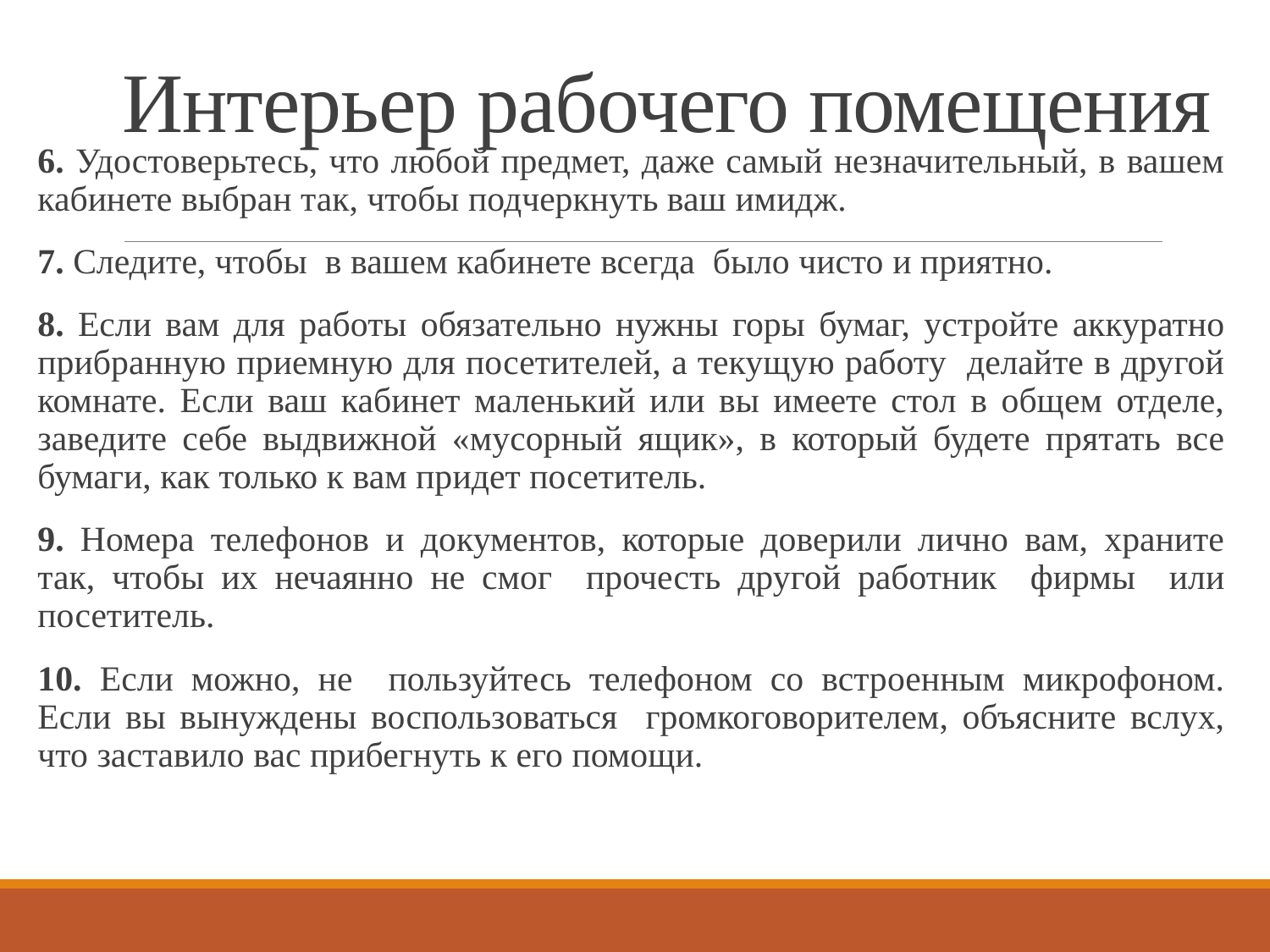

# Интерьер рабочего помещения
6. Удостоверьтесь, что любой предмет, даже самый незначительный, в вашем кабинете выбран так, чтобы подчеркнуть ваш имидж.
7. Следите, чтобы  в вашем кабинете всегда  было чисто и приятно.
8. Если вам для работы обязательно нужны горы бумаг, устройте аккуратно прибранную приемную для посетителей, а текущую работу  делайте в другой комнате. Если ваш кабинет маленький или вы имеете стол в общем отделе, заведите себе выдвижной «мусорный ящик», в который будете прятать все бумаги, как только к вам придет посетитель.
9. Номера телефонов и документов, которые доверили лично вам, храните так, чтобы их нечаянно не смог  прочесть другой работник  фирмы  или посетитель.
10. Если можно, не  пользуйтесь телефоном со встроенным микрофоном. Если вы вынуждены воспользоваться  громкоговорителем, объясните вслух, что заставило вас прибегнуть к его помощи.